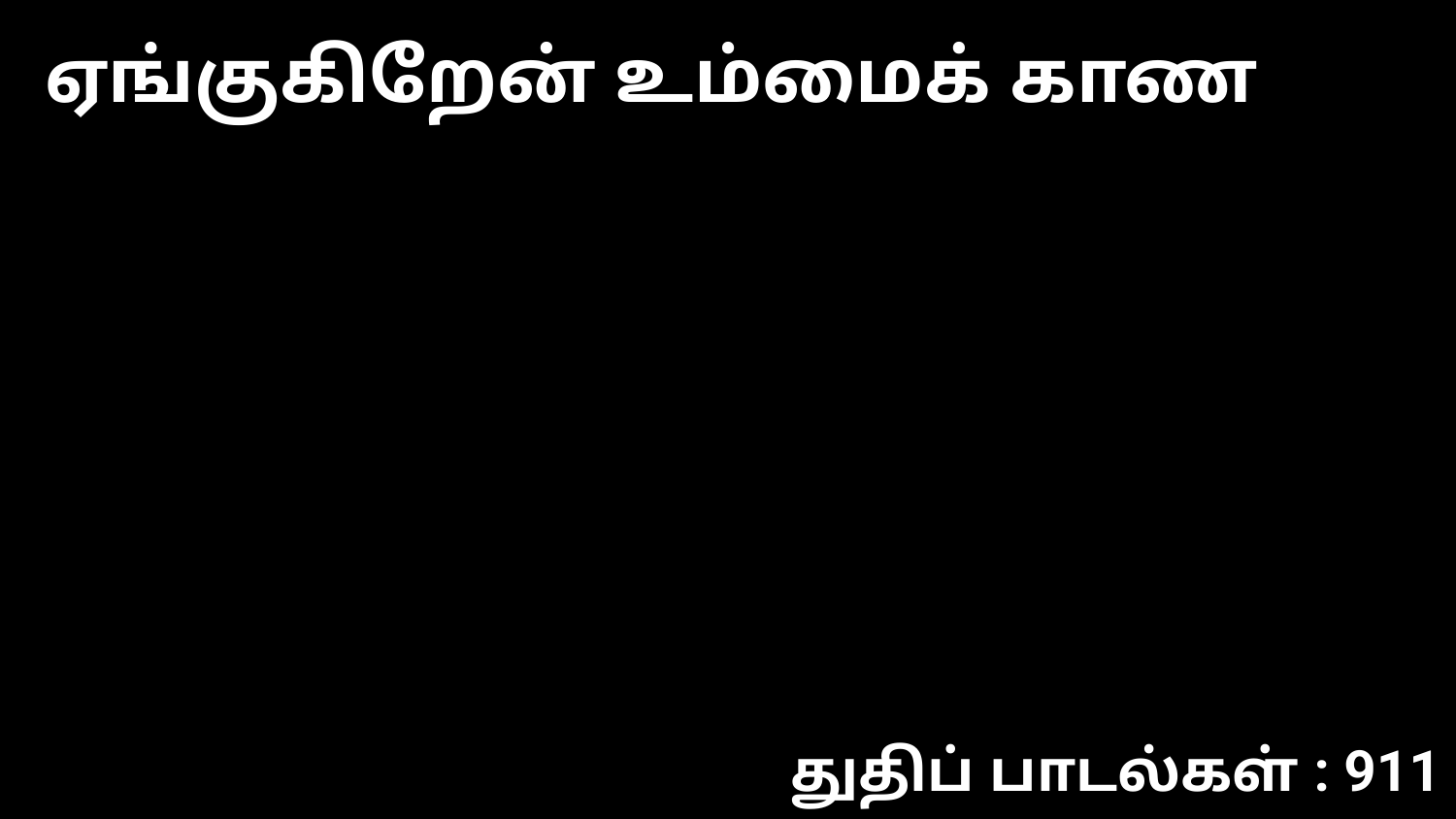

ஏங்குகிறேன் உம்மைக் காண
துதிப் பாடல்கள் : 911